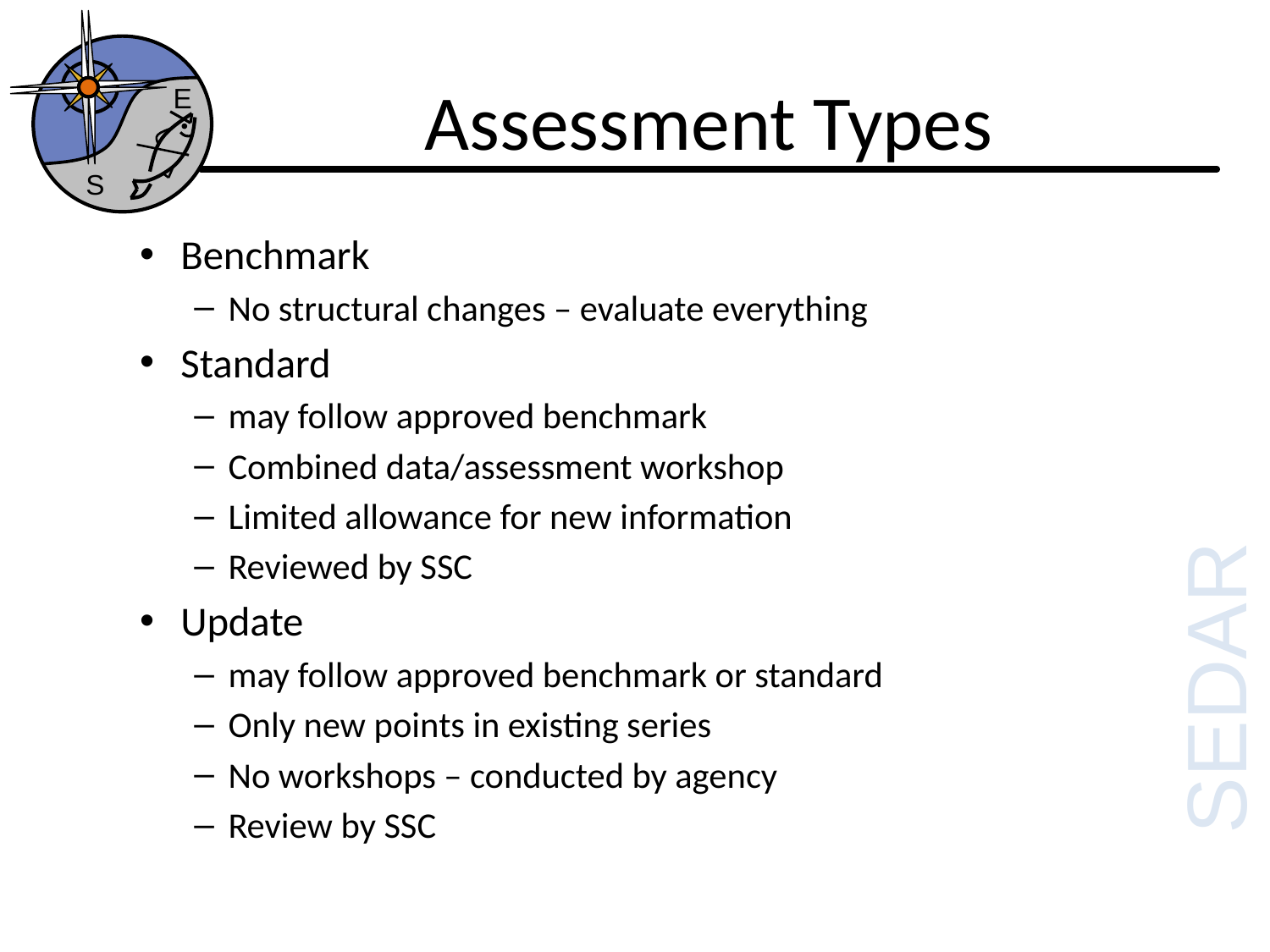

E

S

# Assessment Types
Benchmark
No structural changes – evaluate everything
Standard
may follow approved benchmark
Combined data/assessment workshop
Limited allowance for new information
Reviewed by SSC
Update
may follow approved benchmark or standard
Only new points in existing series
No workshops – conducted by agency
Review by SSC

SEDAR